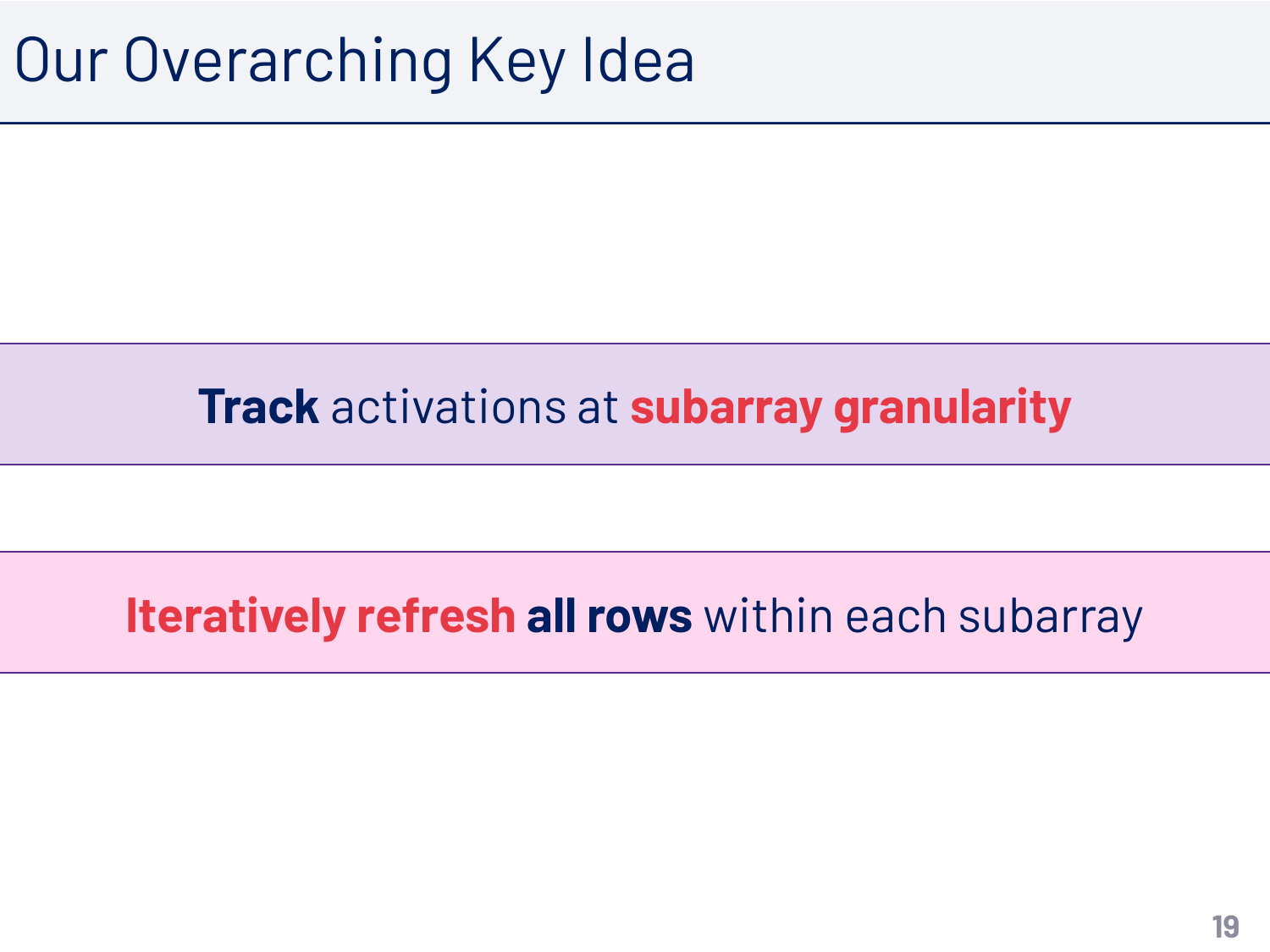

# Our Overarching Key Idea
Track activations at subarray granularity
Iteratively refresh all rows within each subarray
19